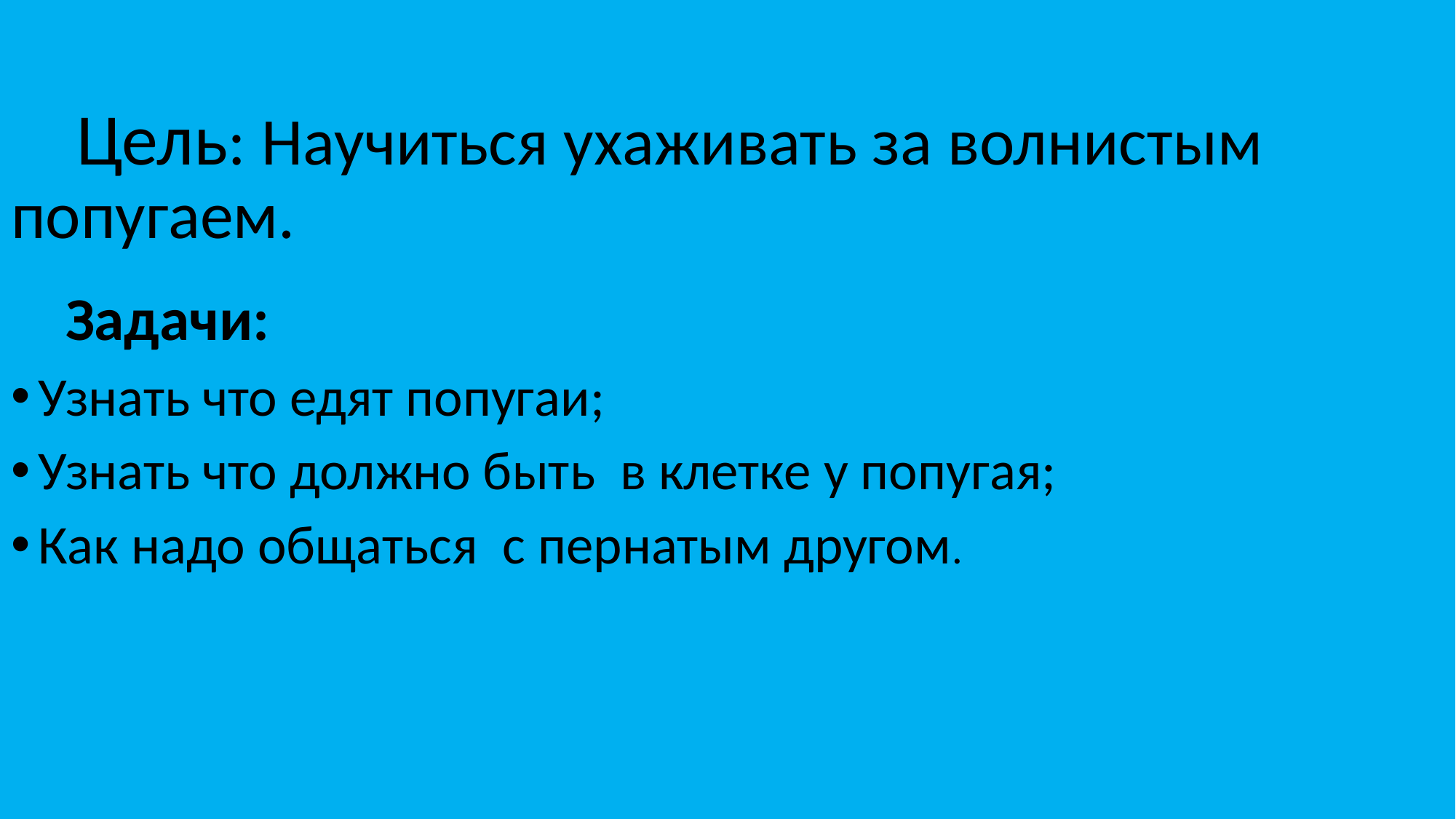

# Цель: Научиться ухаживать за волнистым     попугаем.
    Задачи:
Узнать что едят попугаи;
Узнать что должно быть  в клетке у попугая;
Как надо общаться  с пернатым другом.